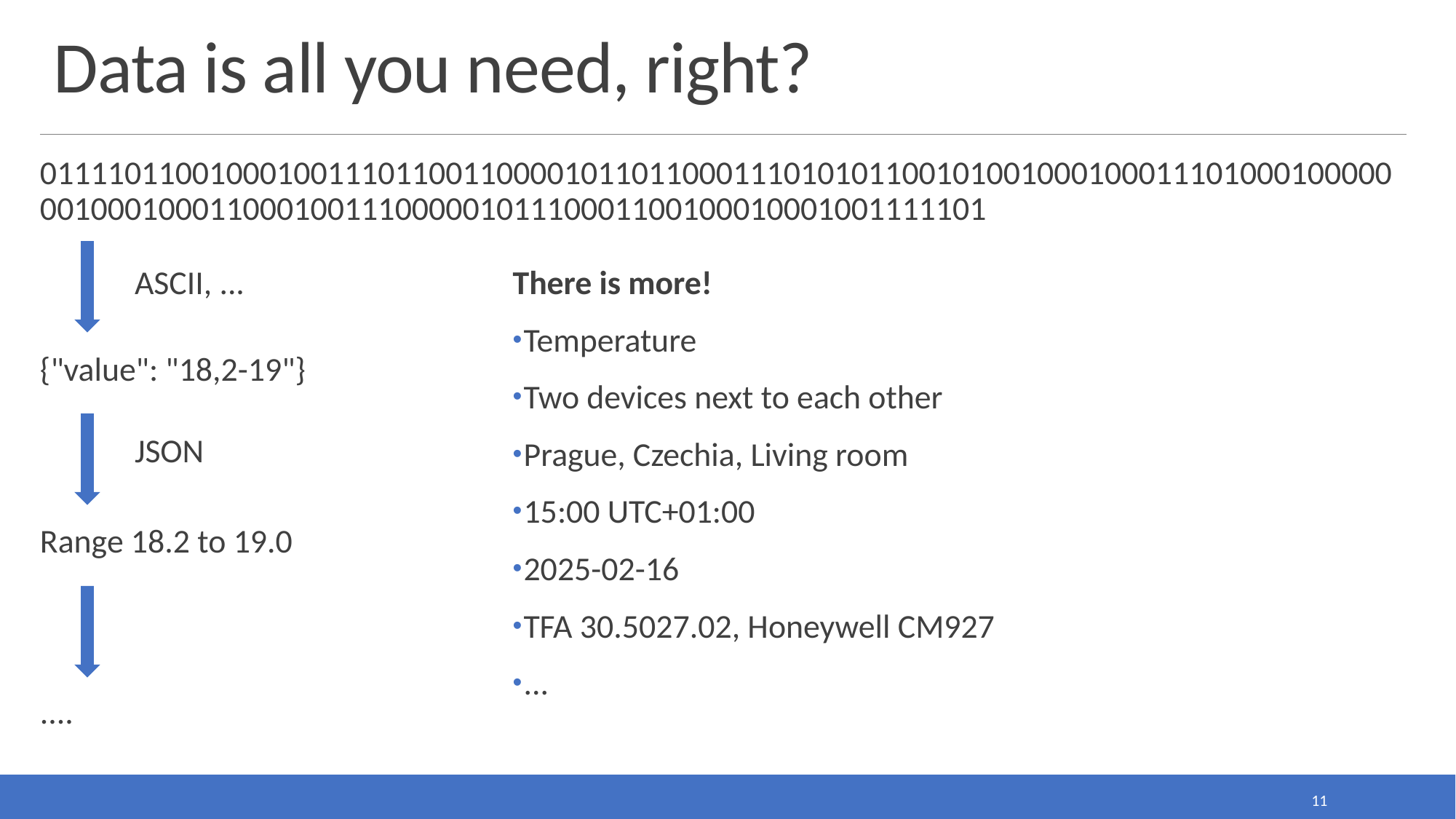

# Data is all you need, right?
0111101100100010011101100110000101101100011101010110010100100010001110100010000000100010001100010011100000101110001100100010001001111101

ASCII, ...
There is more!
Temperature
Two devices next to each other
Prague, Czechia, Living room
15:00 UTC+01:00
2025-02-16
TFA 30.5027.02, Honeywell CM927
...
{"value": "18,2-19"}

JSON
Range 18.2 to 19.0

....
11